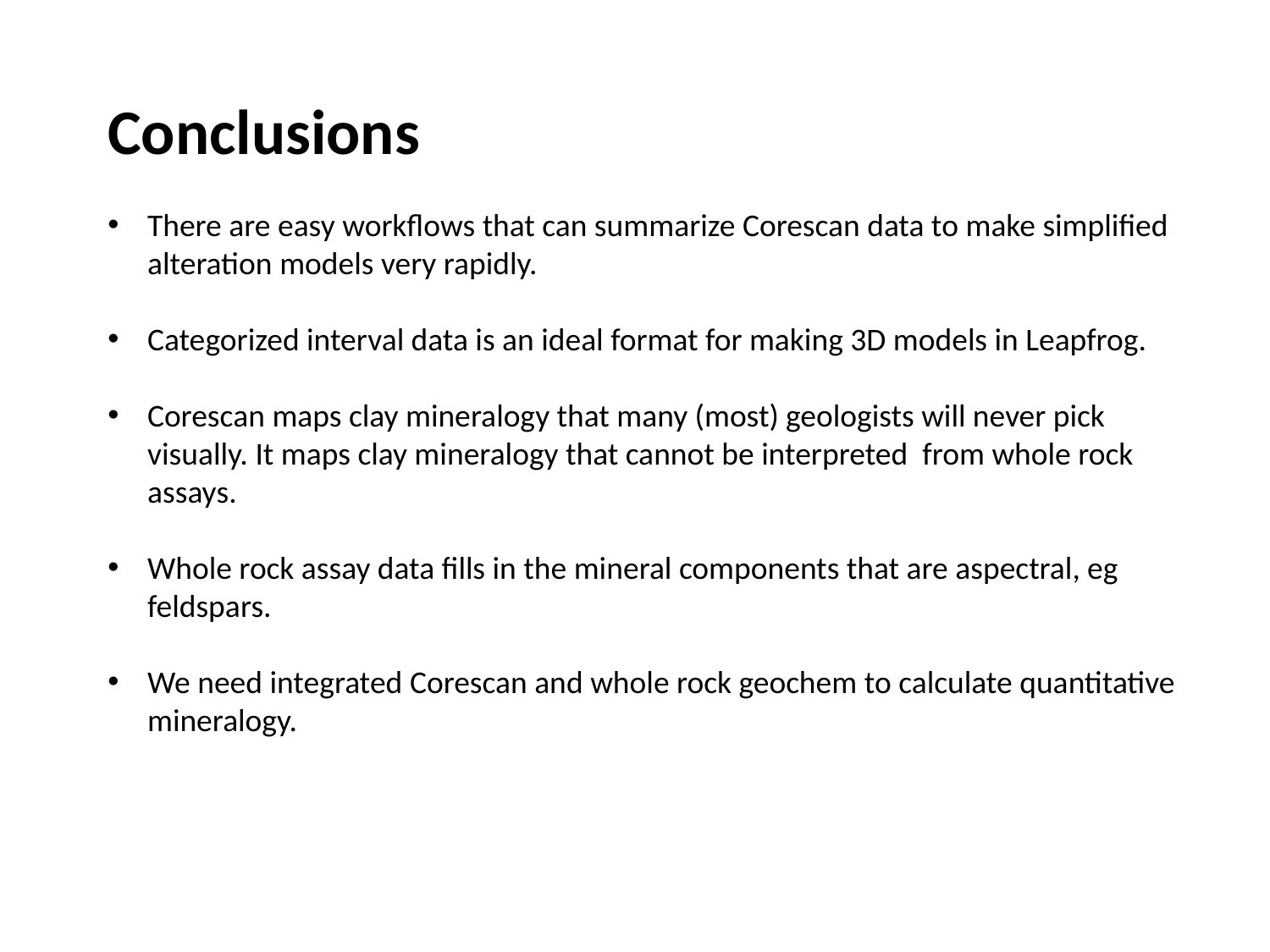

Conclusions

There are easy workflows that can summarize Corescan data to make simplified alteration models very rapidly.

Categorized interval data is an ideal format for making 3D models in Leapfrog.

Corescan maps clay mineralogy that many (most) geologists will never pick visually. It maps clay mineralogy that cannot be interpreted  from whole rock assays.

Whole rock assay data fills in the mineral components that are aspectral, eg feldspars.

We need integrated Corescan and whole rock geochem to calculate quantitative mineralogy.